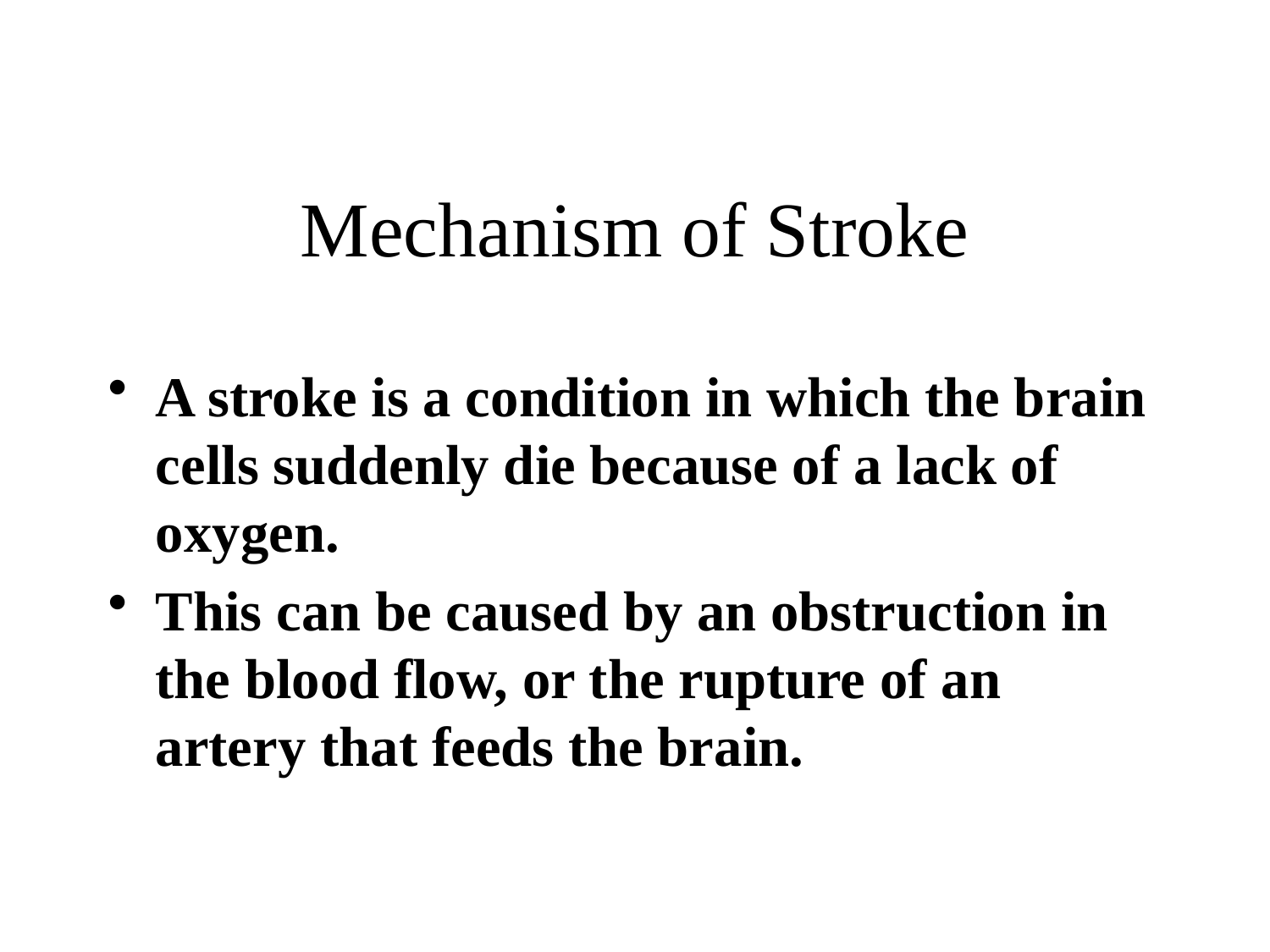

# Mechanism of Stroke

A stroke is a condition in which the brain cells suddenly die because of a lack of oxygen.
This can be caused by an obstruction in the blood flow, or the rupture of an artery that feeds the brain.